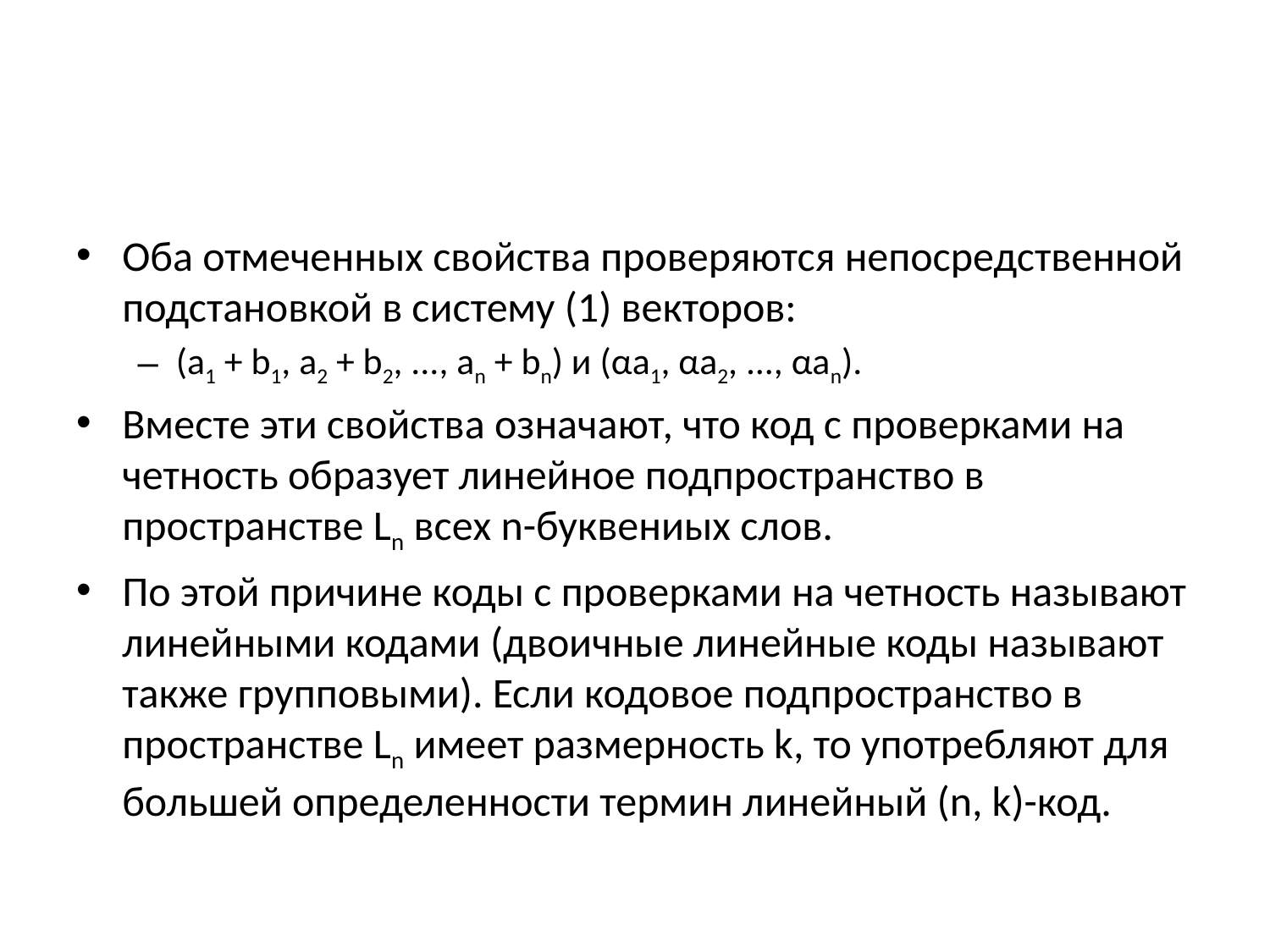

#
Оба отмеченных свойства проверяются непосредственной подстановкой в систему (1) векторов:
(а1 + b1, а2 + b2, ..., аn + bn) и (αa1, αа2, ..., αаn).
Вместе эти свойства означают, что код с проверками на четность образует линейное подпространство в пространстве Ln всех n-буквениых слов.
По этой причине коды с проверками на четность называют линейными кодами (двоичные линейные коды называют также групповыми). Если кодовое подпространство в пространстве Ln имеет размерность k, то употребляют для большей определенности термин линейный (n, k)-код.